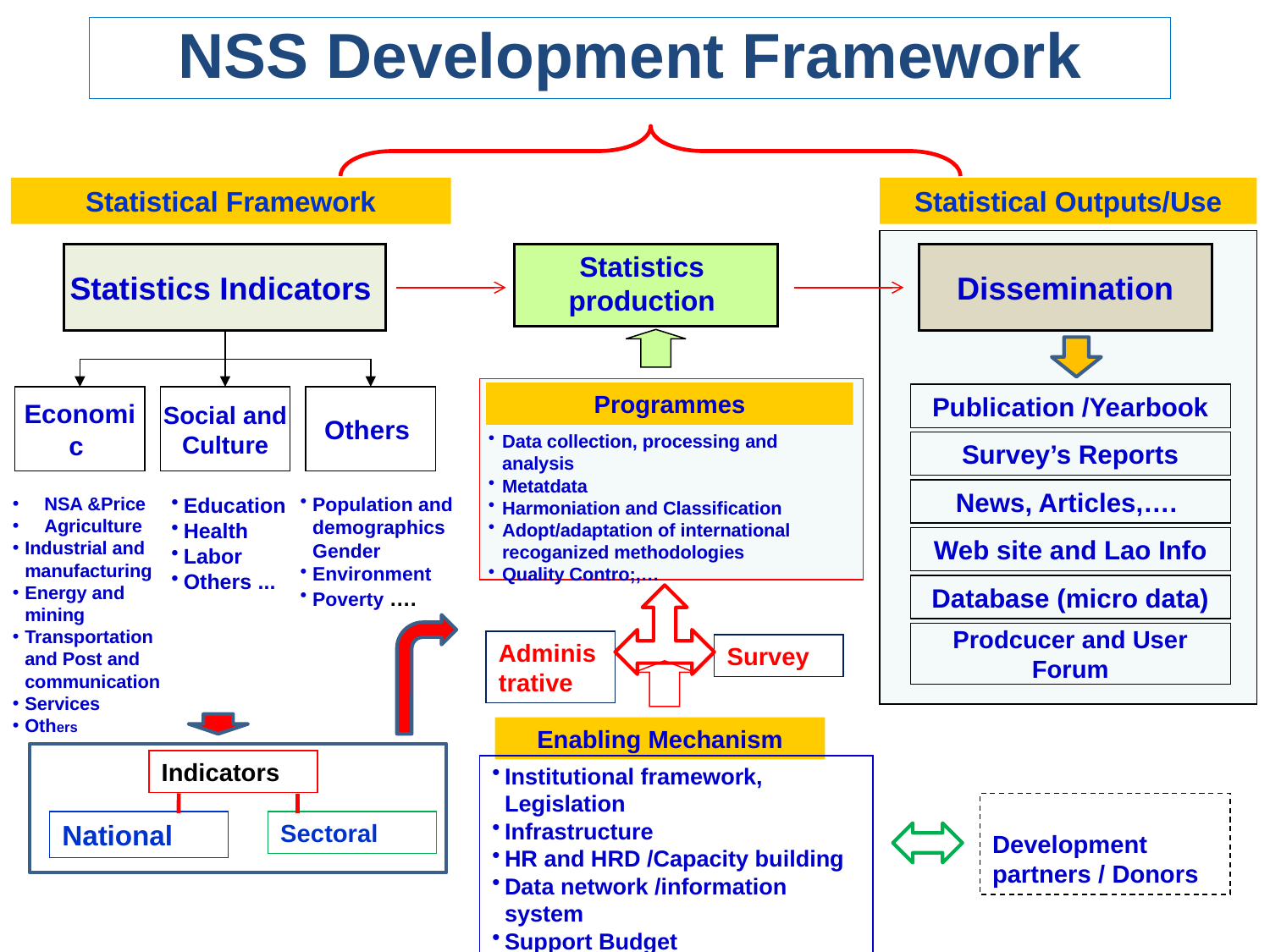

NSS Development Framework
Statistical Framework
Statistical Outputs/Use

Dissemination
Publication /Yearbook
Survey’s Reports
News, Articles,….
Web site and Lao Info
Database (micro data)
Prodcucer and User Forum

Development partners / Donors
Statistics Indicators

Statistics
production

Programmes
Data collection, processing and analysis
Metatdata
Harmoniation and Classification
Adopt/adaptation of international recoganized methodologies
Quality Contro;,…

Enabling Mechanism
Institutional framework, Legislation
Infrastructure
HR and HRD /Capacity building
Data network /information system
Support Budget

Economic
Social and Culture
Others
NSA &Price
Agriculture
Industrial and manufacturing
Energy and mining
Transportation and Post and communication
Services
Others

Education
Health
Labor
Others ...
Population and demographics Gender
Environment
Poverty ….

Administrative
Survey

Indicators
National
Sectoral